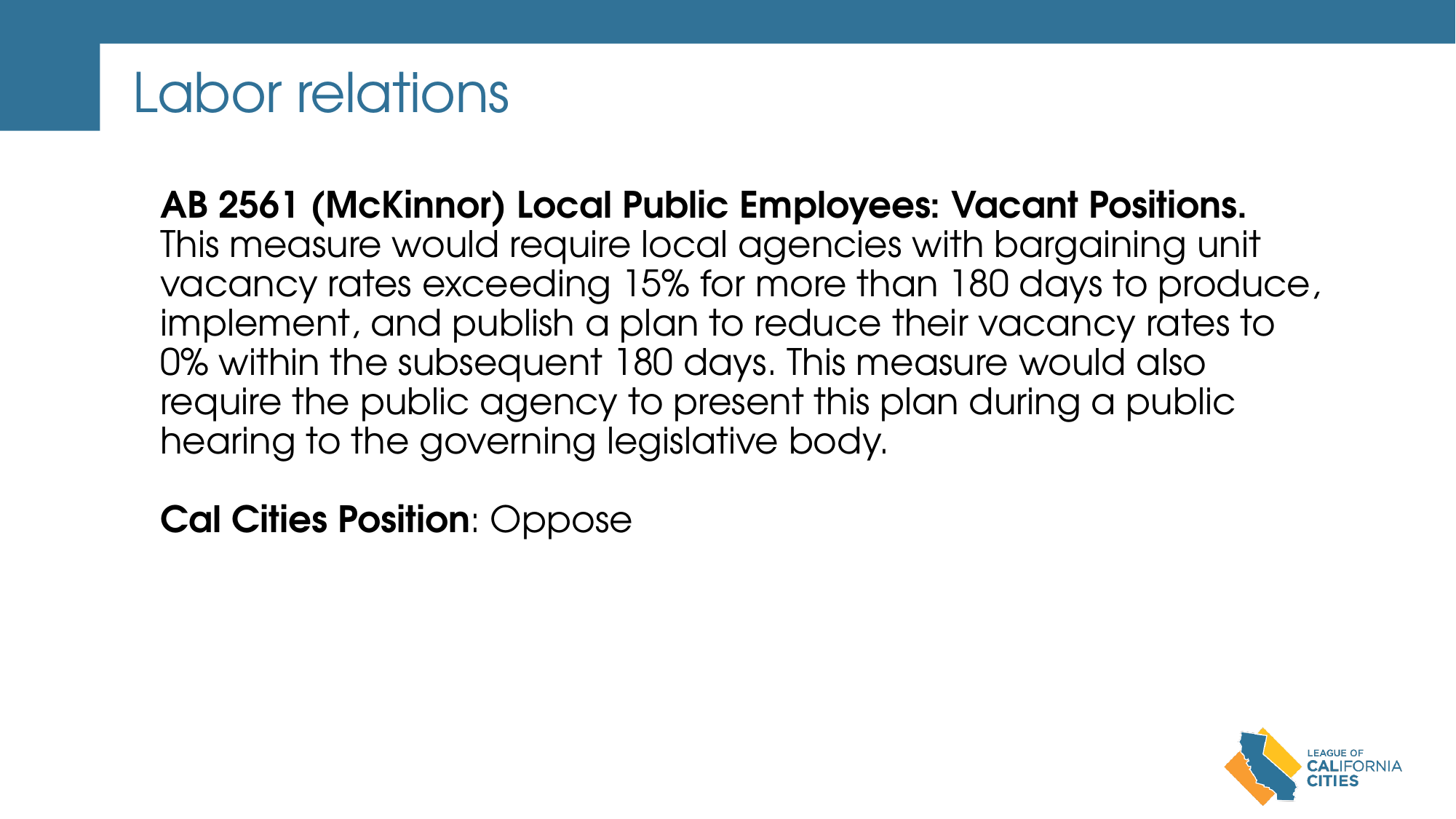

# Labor relations
AB 2561 (McKinnor) Local Public Employees: Vacant Positions.
This measure would require local agencies with bargaining unit vacancy rates exceeding 15% for more than 180 days to produce, implement, and publish a plan to reduce their vacancy rates to 0% within the subsequent 180 days. This measure would also require the public agency to present this plan during a public hearing to the governing legislative body.

Cal Cities Position: Oppose